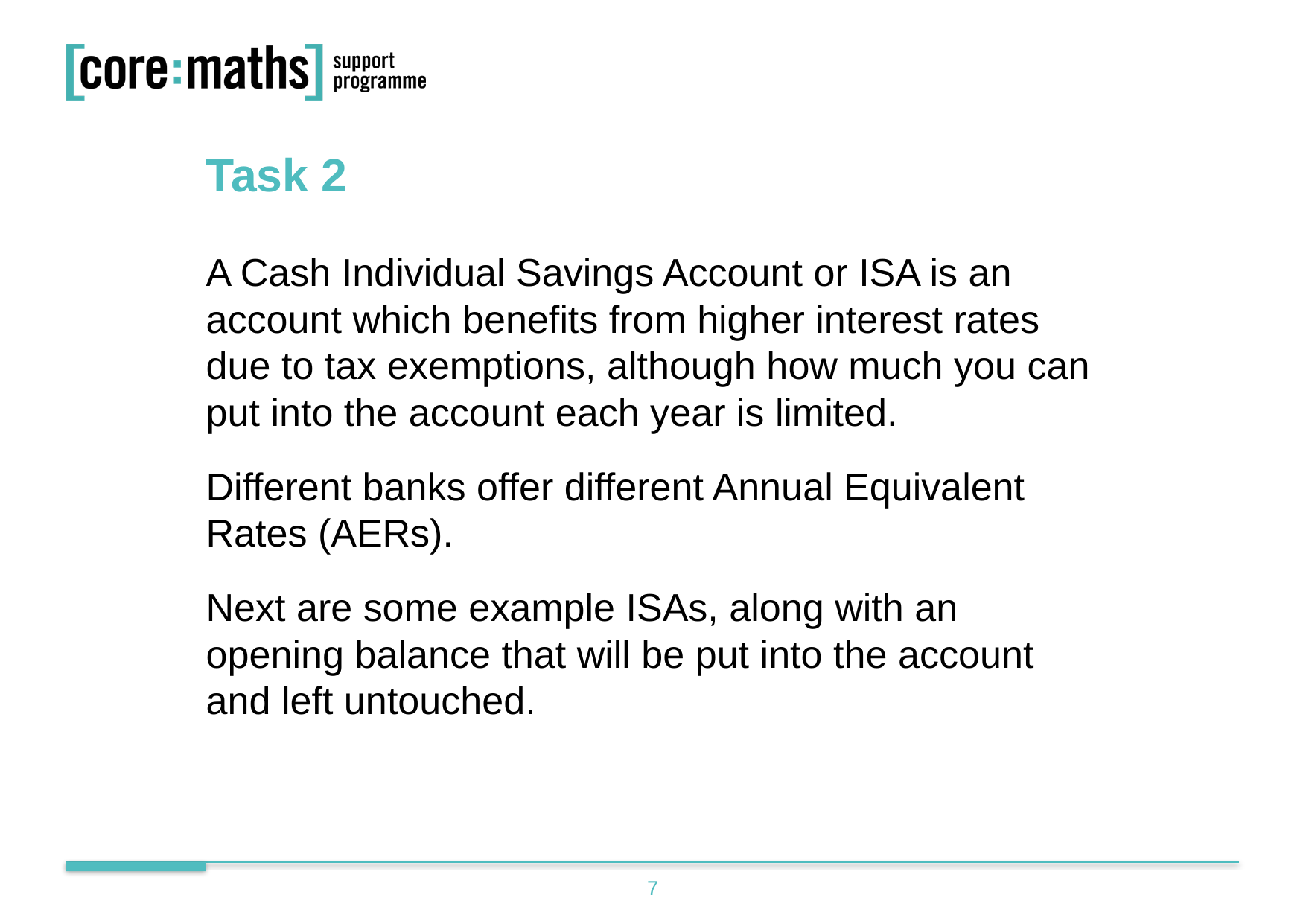

Task 2
A Cash Individual Savings Account or ISA is an account which benefits from higher interest rates due to tax exemptions, although how much you can put into the account each year is limited.
Different banks offer different Annual Equivalent Rates (AERs).
Next are some example ISAs, along with an opening balance that will be put into the account and left untouched.
7